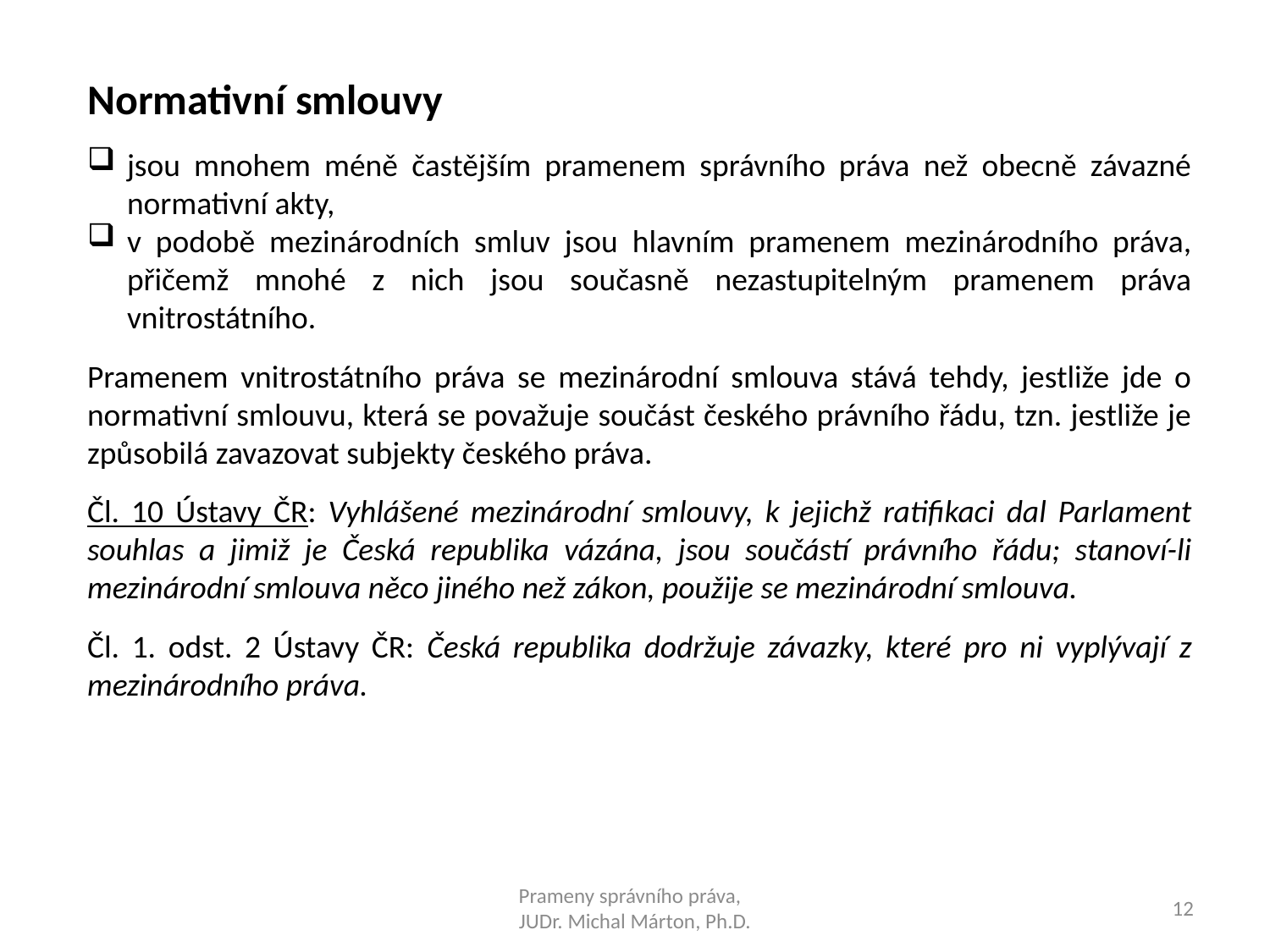

Normativní smlouvy

jsou mnohem méně častějším pramenem správního práva než obecně závazné normativní akty,
v podobě mezinárodních smluv jsou hlavním pramenem mezinárodního práva, přičemž mnohé z nich jsou současně nezastupitelným pramenem práva vnitrostátního.

Pramenem vnitrostátního práva se mezinárodní smlouva stává tehdy, jestliže jde o normativní smlouvu, která se považuje součást českého právního řádu, tzn. jestliže je způsobilá zavazovat subjekty českého práva.

Čl. 10 Ústavy ČR: Vyhlášené mezinárodní smlouvy, k jejichž ratifikaci dal Parlament souhlas a jimiž je Česká republika vázána, jsou součástí právního řádu; stanoví-li mezinárodní smlouva něco jiného než zákon, použije se mezinárodní smlouva.

Čl. 1. odst. 2 Ústavy ČR: Česká republika dodržuje závazky, které pro ni vyplývají z mezinárodního práva.

Prameny správního práva,
JUDr. Michal Márton, Ph.D.
12